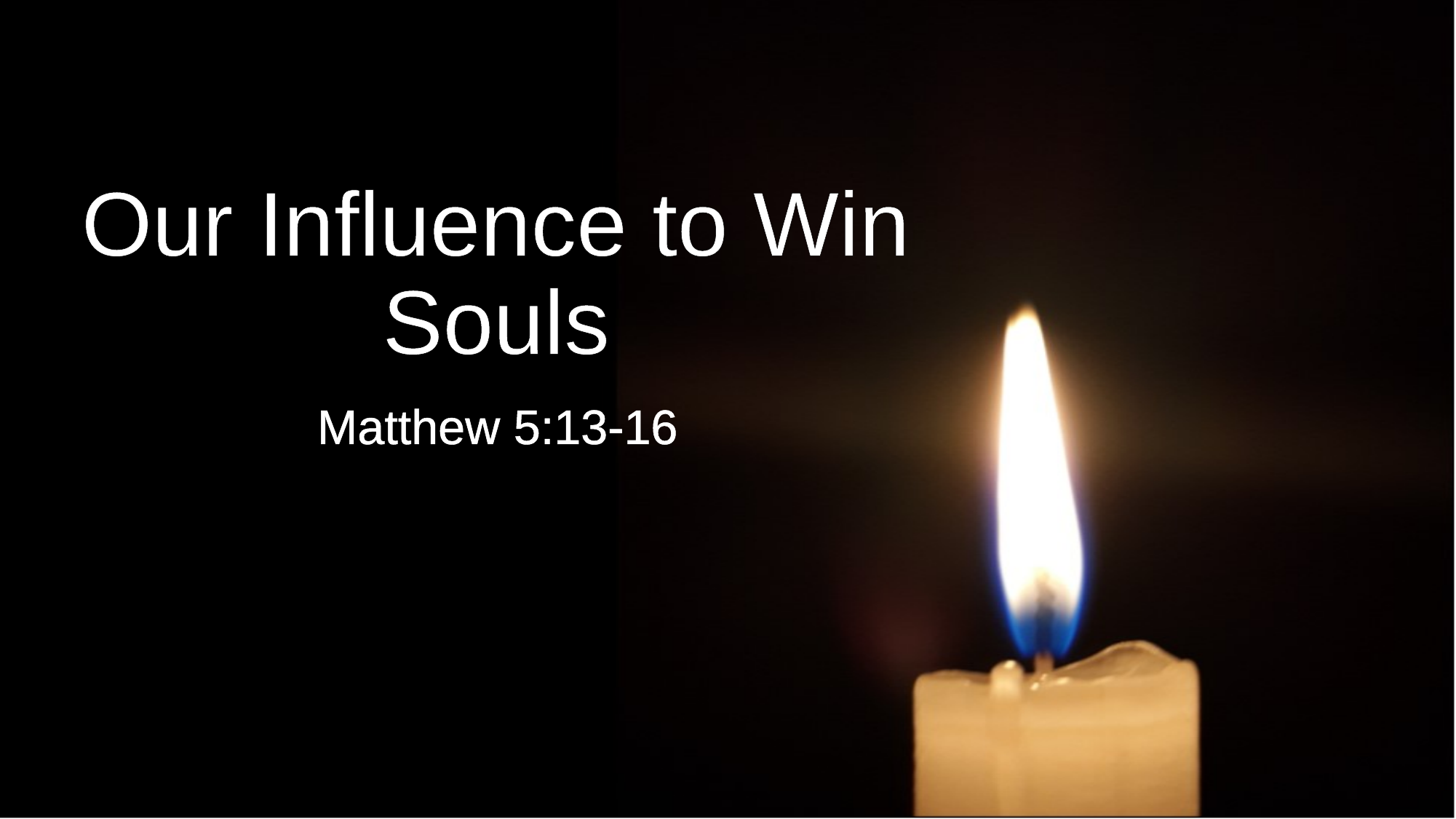

# Our Influence to Win Souls
Matthew 5:13-16